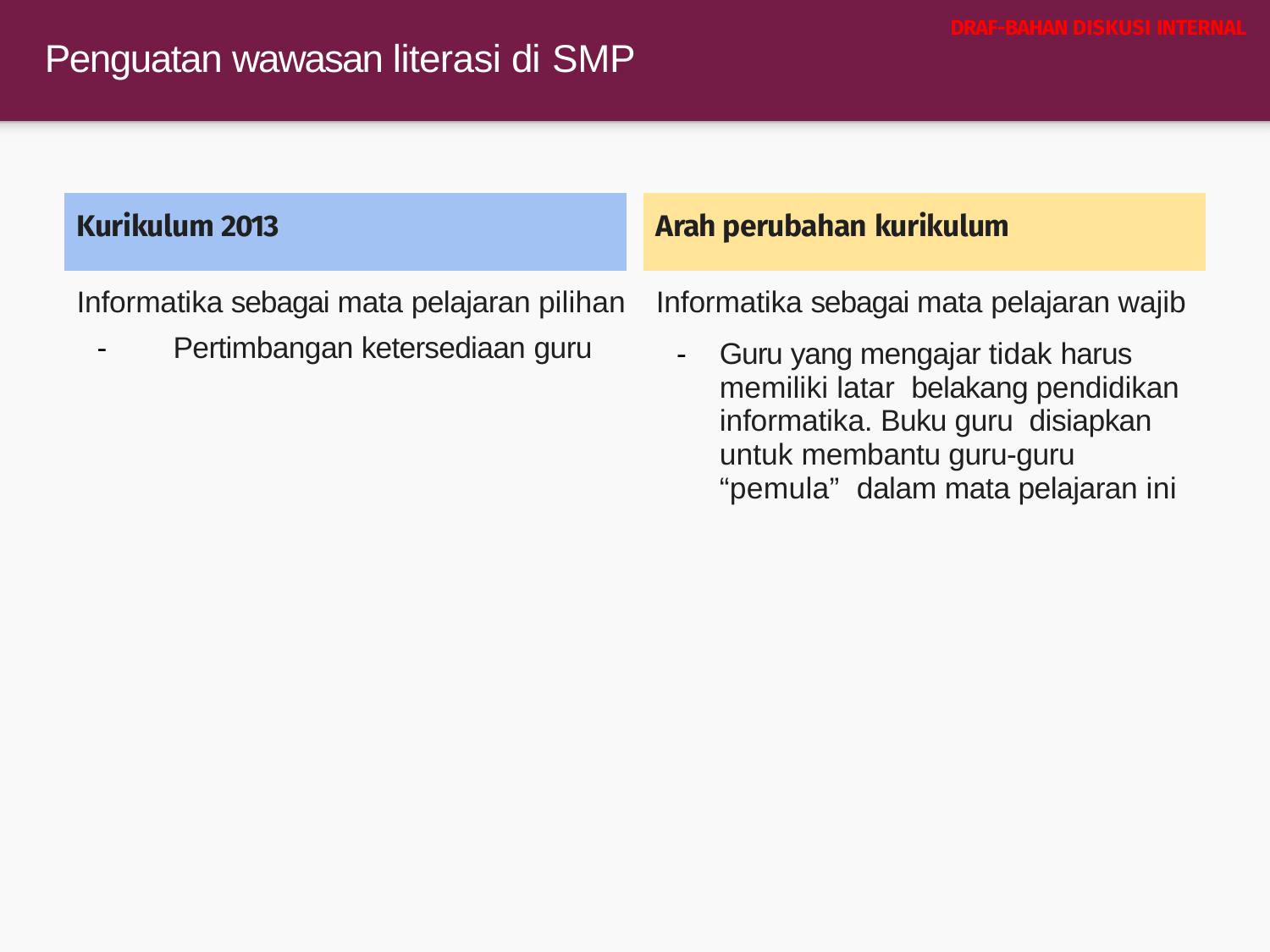

DRAF-BAHAN DISKUSI INTERNAL
# Penguatan wawasan literasi di SMP

| Arah perubahan kurikulum |
| --- |
| Informatika sebagai mata pelajaran wajib - Guru yang mengajar tidak harus memiliki latar belakang pendidikan informatika. Buku guru disiapkan untuk membantu guru-guru “pemula” dalam mata pelajaran ini |
| Kurikulum 2013 |
| --- |
| Informatika sebagai mata pelajaran pilihan - Pertimbangan ketersediaan guru |